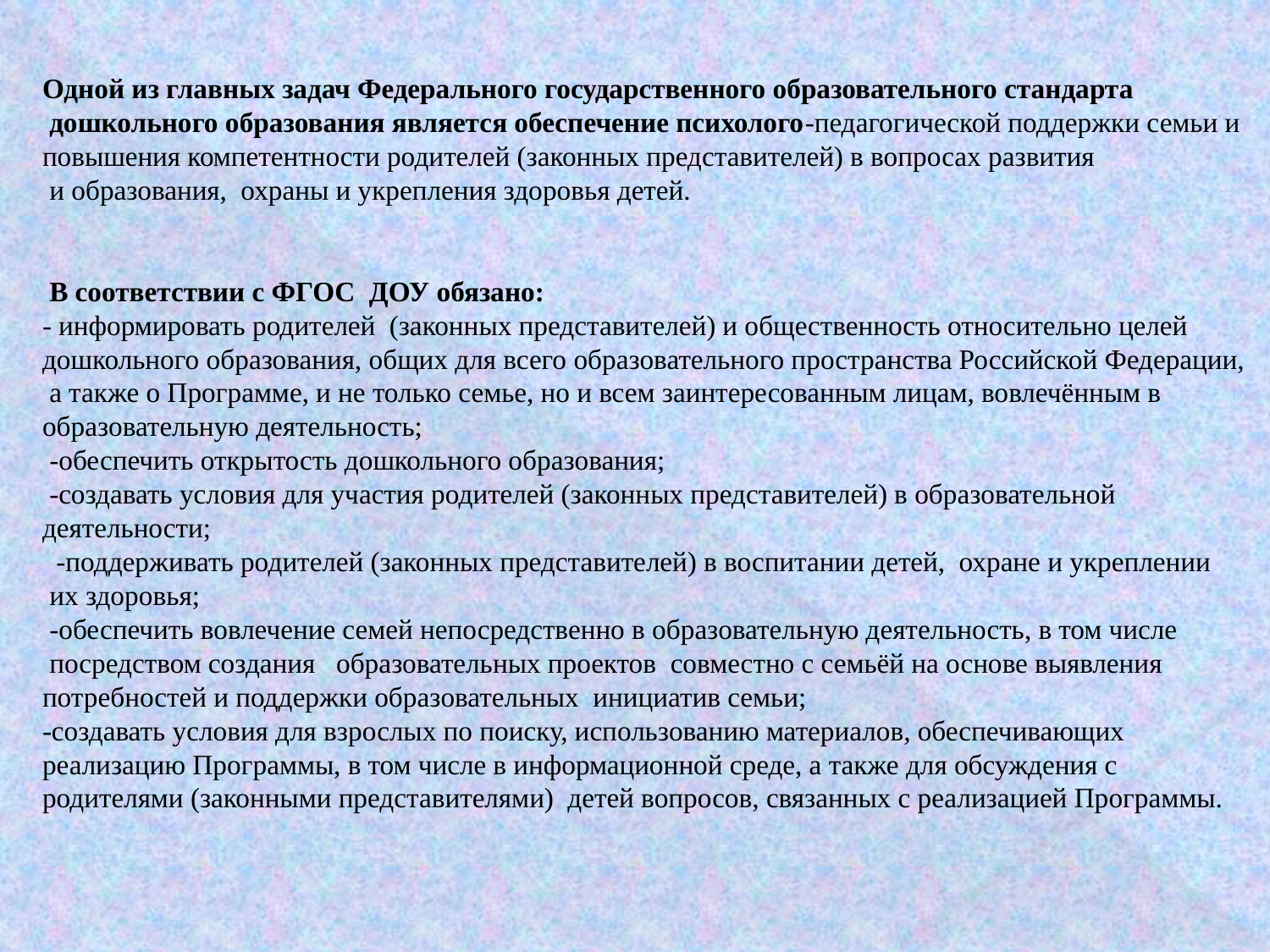

Одной из главных задач Федерального государственного образовательного стандарта
 дошкольного образования является обеспечение психолого-педагогической поддержки семьи и
повышения компетентности родителей (законных представителей) в вопросах развития
 и образования,  охраны и укрепления здоровья детей.

 В соответствии с ФГОС  ДОУ обязано:
- информировать родителей  (законных представителей) и общественность относительно целей
дошкольного образования, общих для всего образовательного пространства Российской Федерации,
 а также о Программе, и не только семье, но и всем заинтересованным лицам, вовлечённым в
образовательную деятельность;
 -обеспечить открытость дошкольного образования;
 -создавать условия для участия родителей (законных представителей) в образовательной
деятельности;
  -поддерживать родителей (законных представителей) в воспитании детей,  охране и укреплении
 их здоровья;
 -обеспечить вовлечение семей непосредственно в образовательную деятельность, в том числе
 посредством создания   образовательных проектов  совместно с семьёй на основе выявления
потребностей и поддержки образовательных  инициатив семьи;
-создавать условия для взрослых по поиску, использованию материалов, обеспечивающих
реализацию Программы, в том числе в информационной среде, а также для обсуждения с
родителями (законными представителями)  детей вопросов, связанных с реализацией Программы.